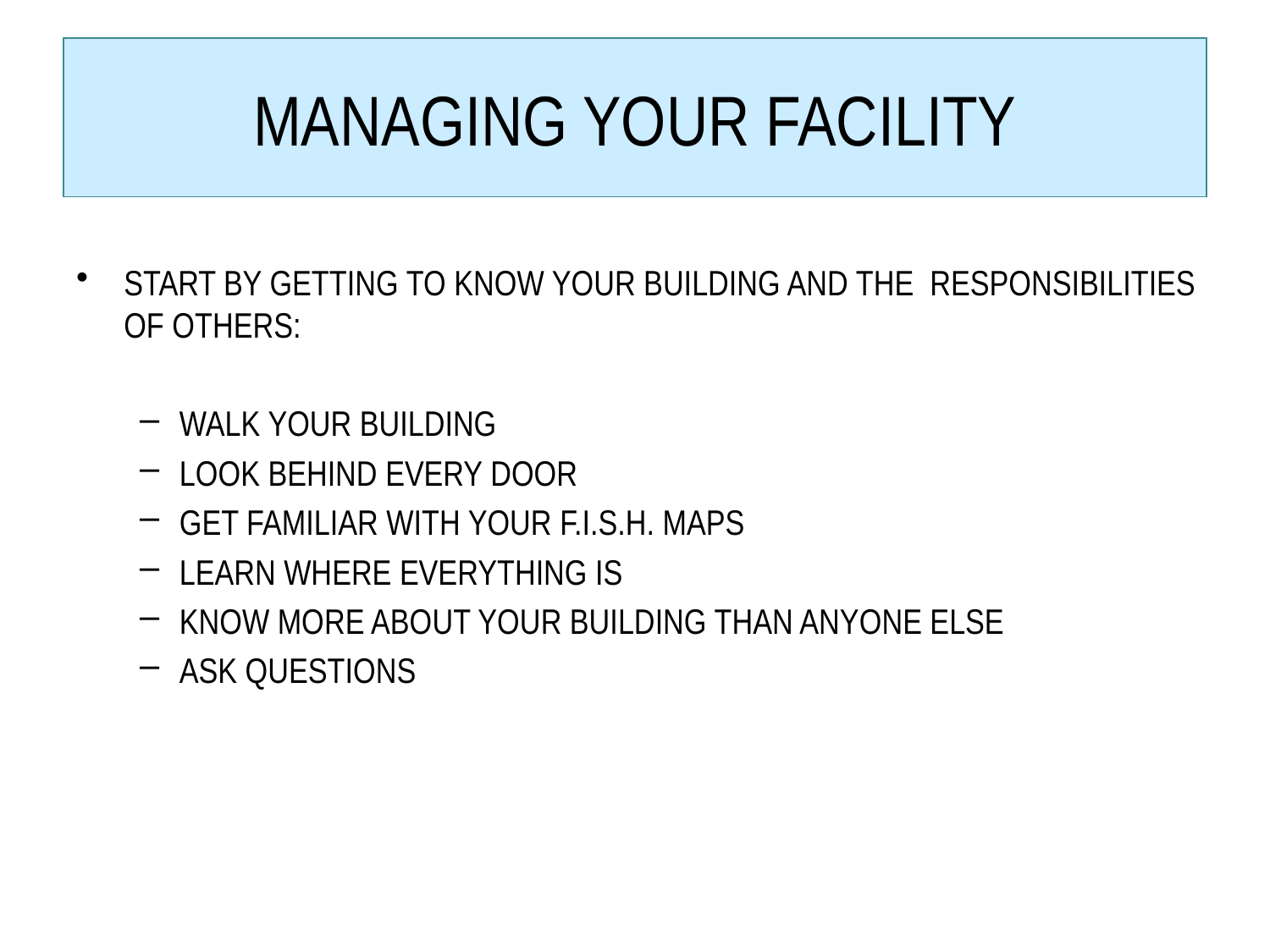

# MANAGING YOUR FACILITY
START BY GETTING TO KNOW YOUR BUILDING AND THE  RESPONSIBILITIES OF OTHERS:

WALK YOUR BUILDING
LOOK BEHIND EVERY DOOR
GET FAMILIAR WITH YOUR F.I.S.H. MAPS
LEARN WHERE EVERYTHING IS
KNOW MORE ABOUT YOUR BUILDING THAN ANYONE ELSE
ASK QUESTIONS